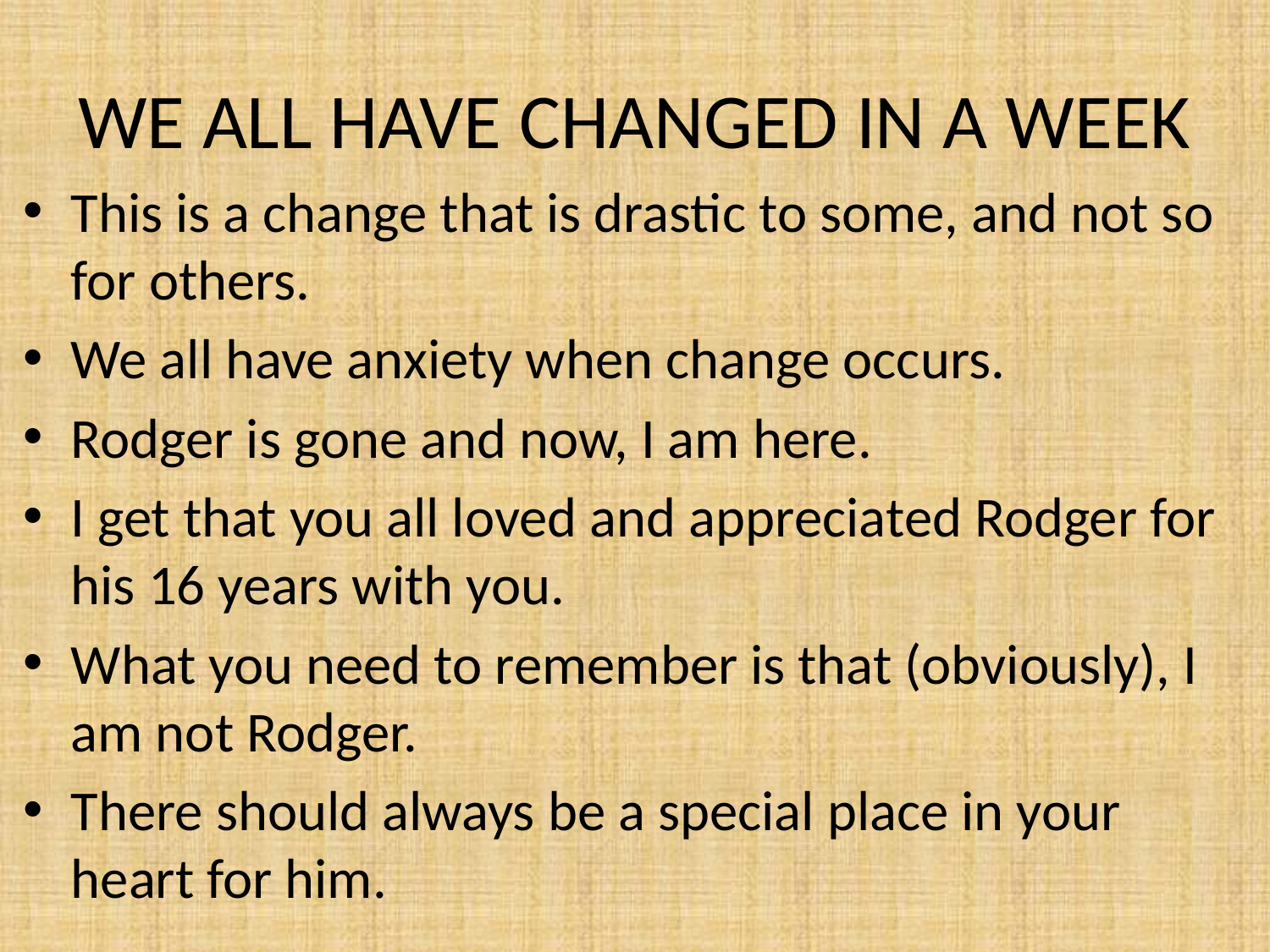

# WE ALL HAVE CHANGED IN A WEEK
This is a change that is drastic to some, and not so for others.
We all have anxiety when change occurs.
Rodger is gone and now, I am here.
I get that you all loved and appreciated Rodger for his 16 years with you.
What you need to remember is that (obviously), I am not Rodger.
There should always be a special place in your heart for him.